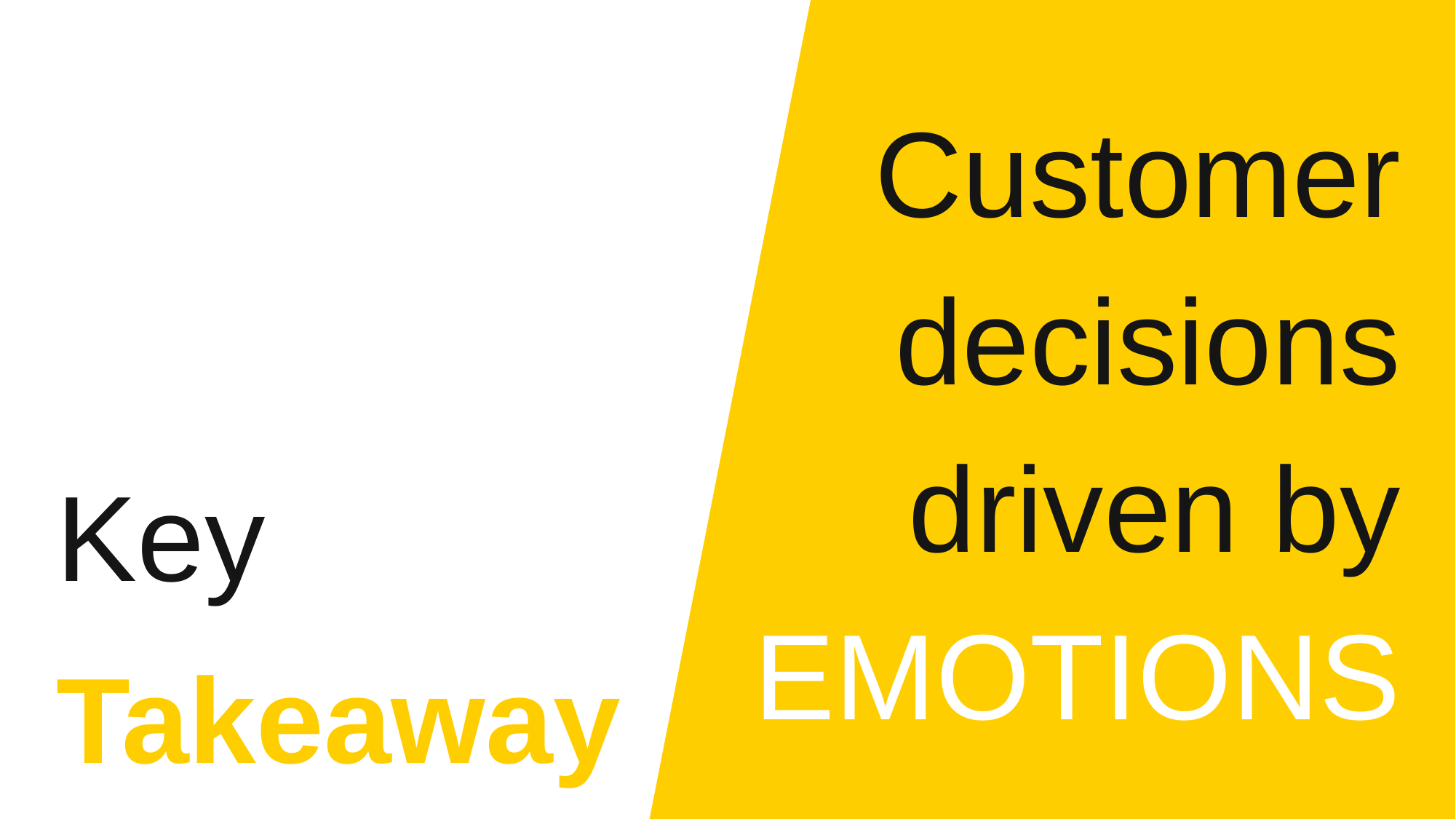

Customer decisions driven by EMOTIONS

Key
Takeaway